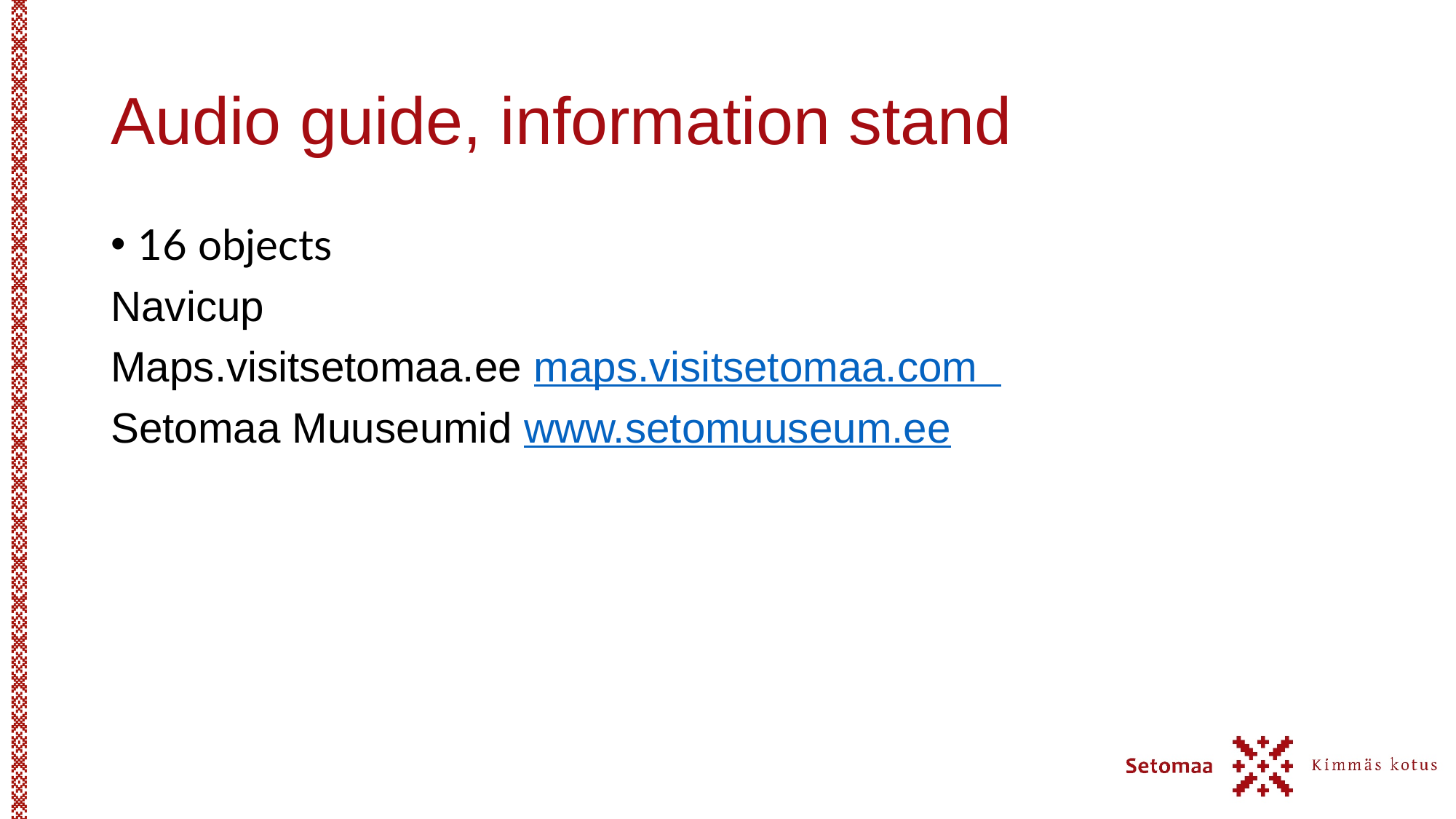

# Audio guide, information stand
16 objects
Navicup
Maps.visitsetomaa.ee maps.visitsetomaa.com
Setomaa Muuseumid www.setomuuseum.ee